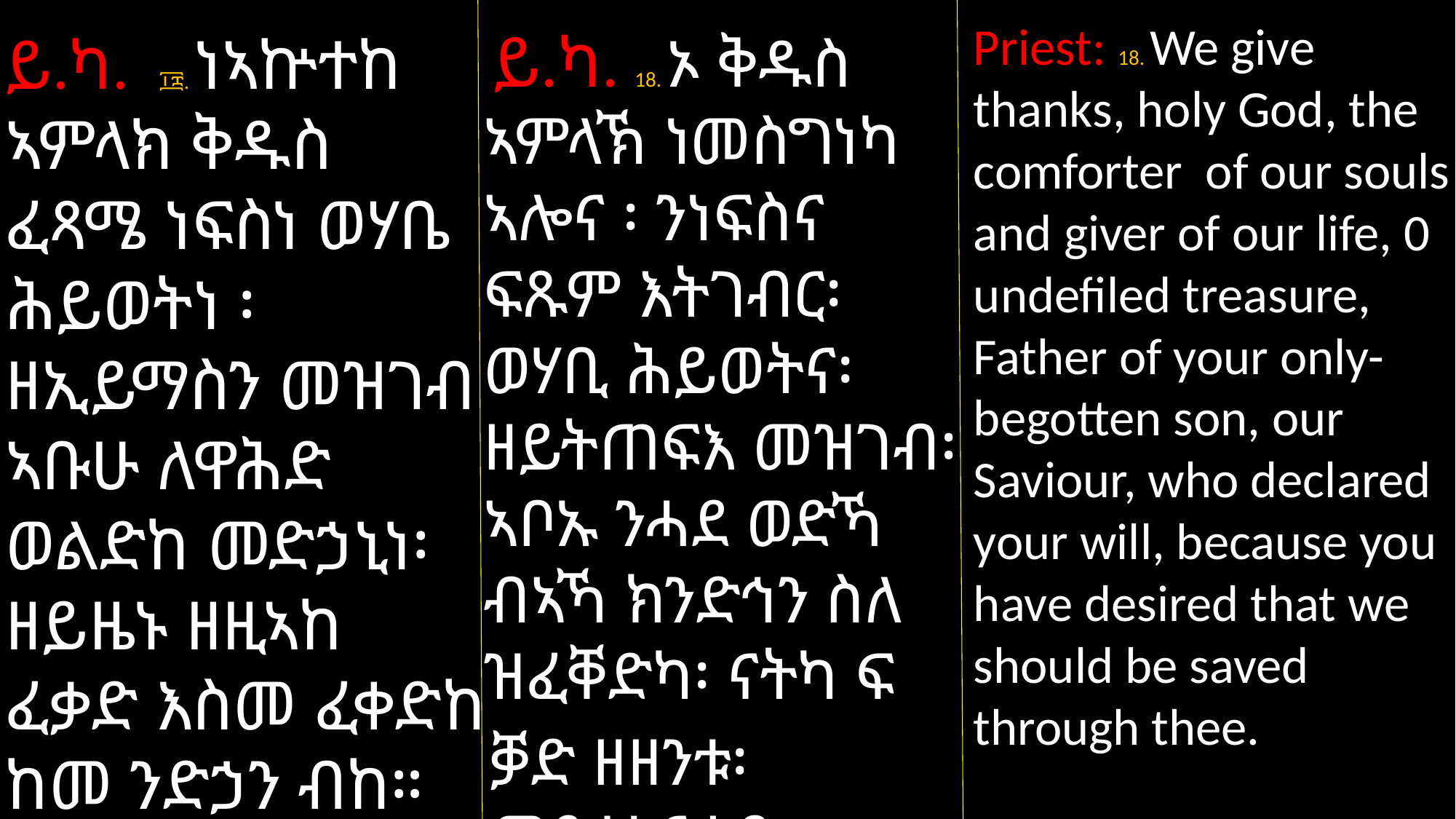

Priest: 18. We give  thanks, holy God, the comforter  of our souls and giver of our life, 0 undefiled treasure, Father of your only-begotten son, our Saviour, who declared  your will, because you have desired that we should be saved through thee.
 ይ.ካ. 18. ኦ ቅዱስ ኣምላኽ ነመስግነካ ኣሎና ፡ ንነፍስና ፍጹም እትገብር፡ ወሃቢ ሕይወትና፡ ዘይትጠፍእ መዝገብ፡ ኣቦኡ ንሓደ ወድኻ ብኣኻ ክንድኅን ስለ ዝፈቐድካ፡ ናትካ ፍ
ቓድ ዘዘንቱ፡ መድኃኒና እዩ።
ይ.ካ.  ፲፰. ነኣኵተከ ኣምላክ ቅዱስ ፈጻሜ ነፍስነ ወሃቤ ሕይወትነ ፡ ዘኢይማስን መዝገብ ኣቡሁ ለዋሕድ ወልድከ መድኃኒነ፡ ዘይዜኑ ዘዚኣከ ፈቃድ እስመ ፈቀድከ ከመ ንድኃን ብከ።